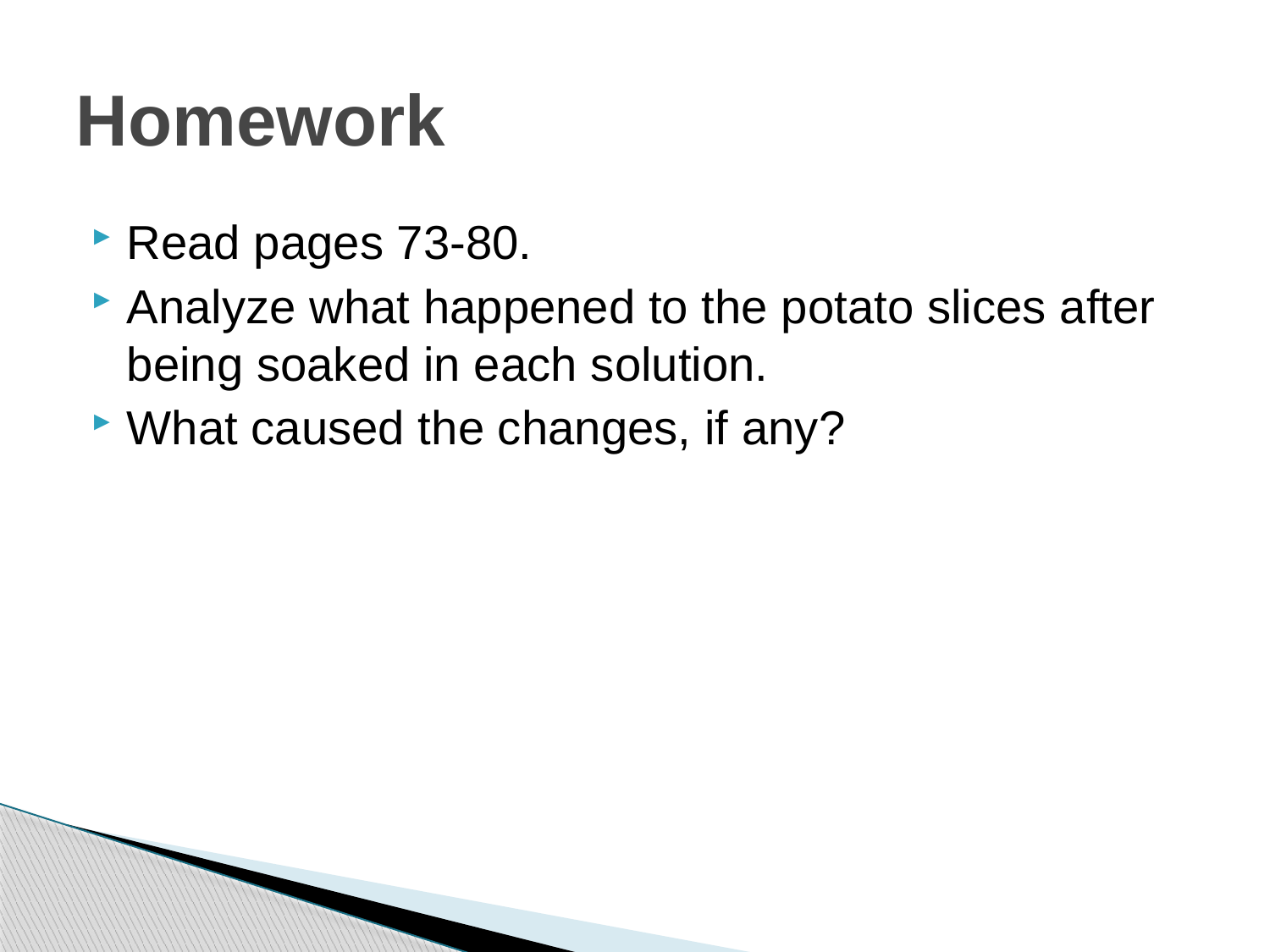

# Homework
Read pages 73-80.
Analyze what happened to the potato slices after being soaked in each solution.
What caused the changes, if any?